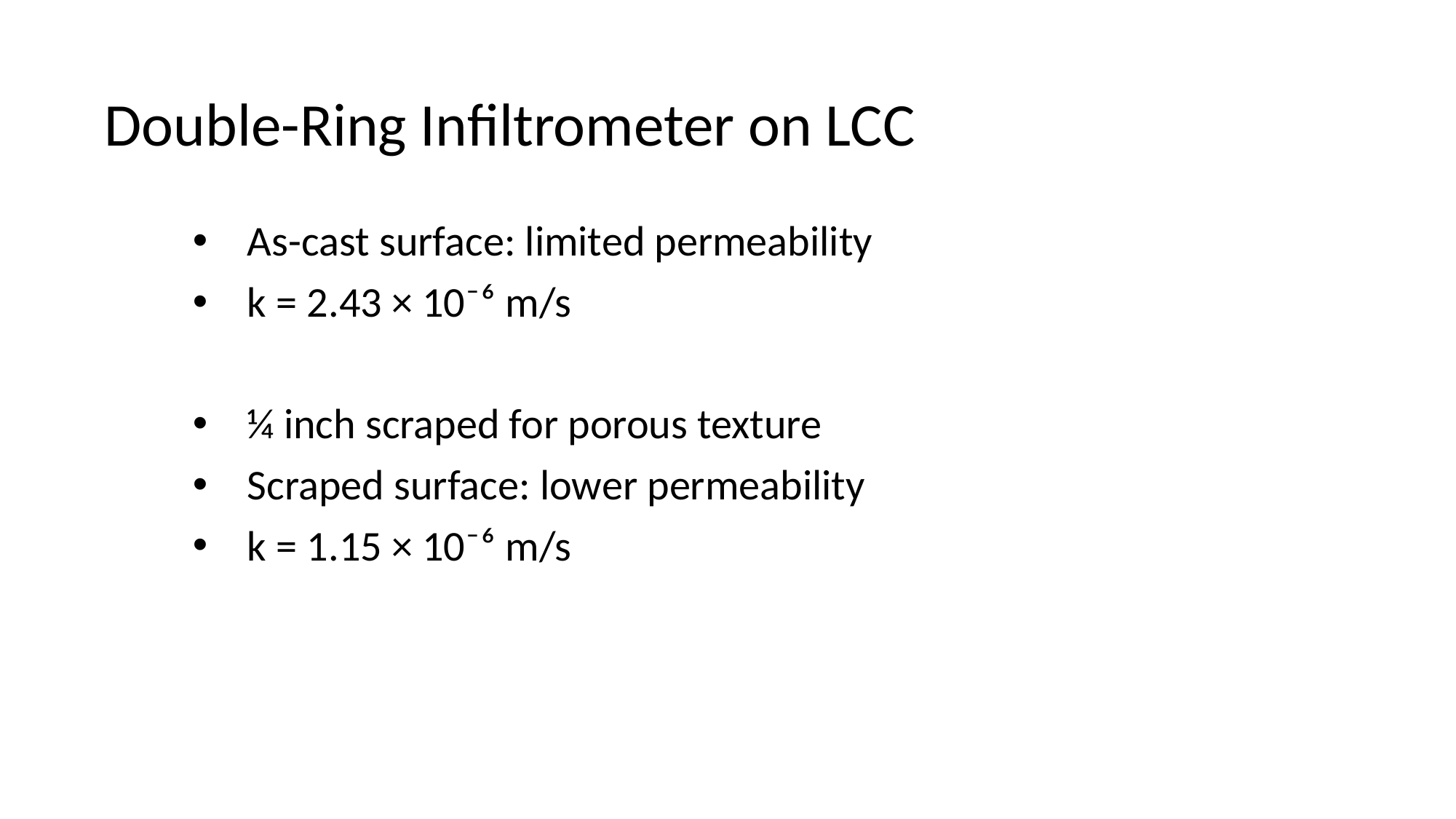

# Double-Ring Infiltrometer on LCC
As-cast surface: limited permeability
k = 2.43 × 10⁻⁶ m/s

¼ inch scraped for porous texture
Scraped surface: lower permeability
k = 1.15 × 10⁻⁶ m/s